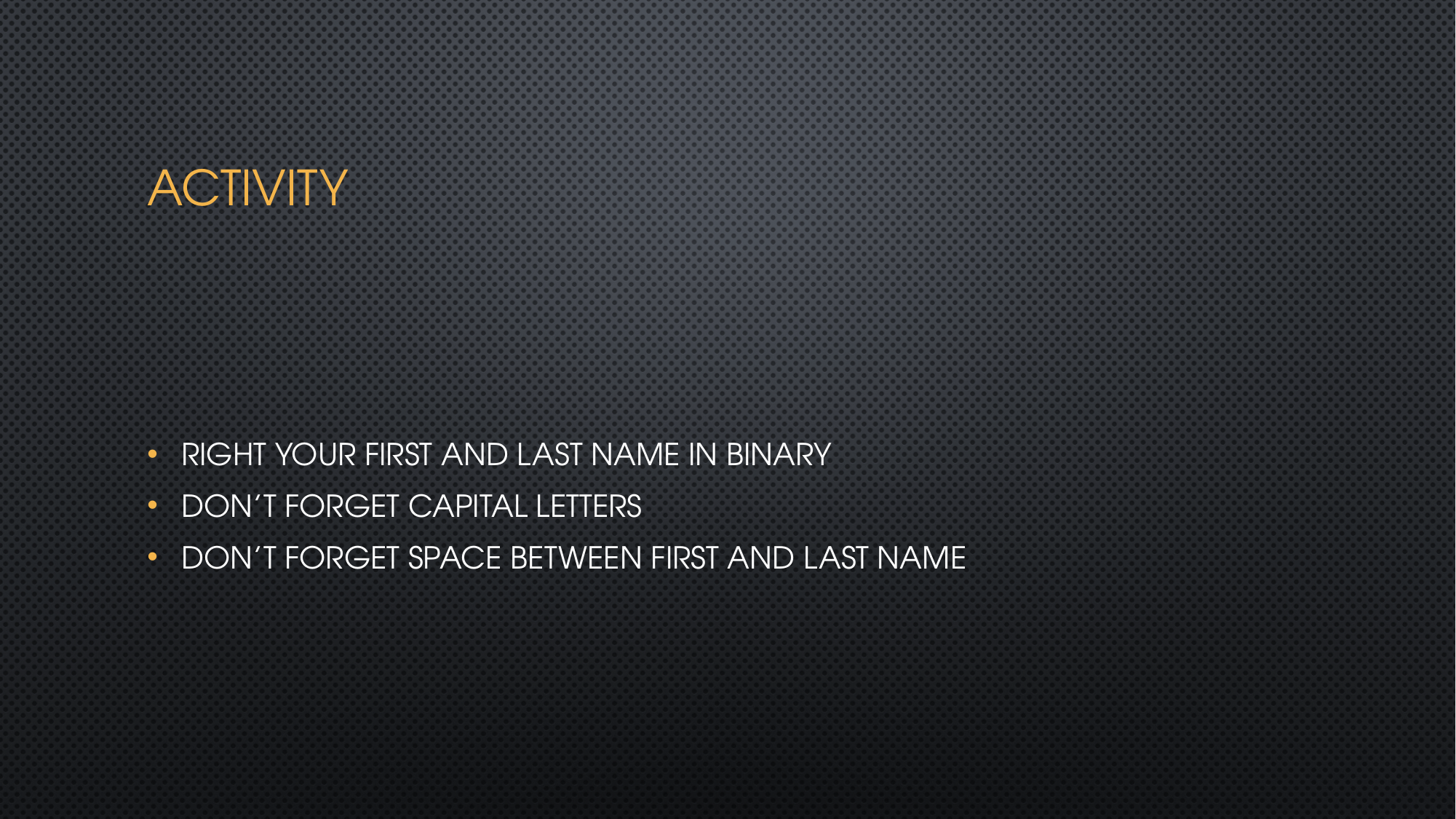

# Activity
Right your first and last name in binary
Don’t forget capital letters
Don’t forget space between first and last name